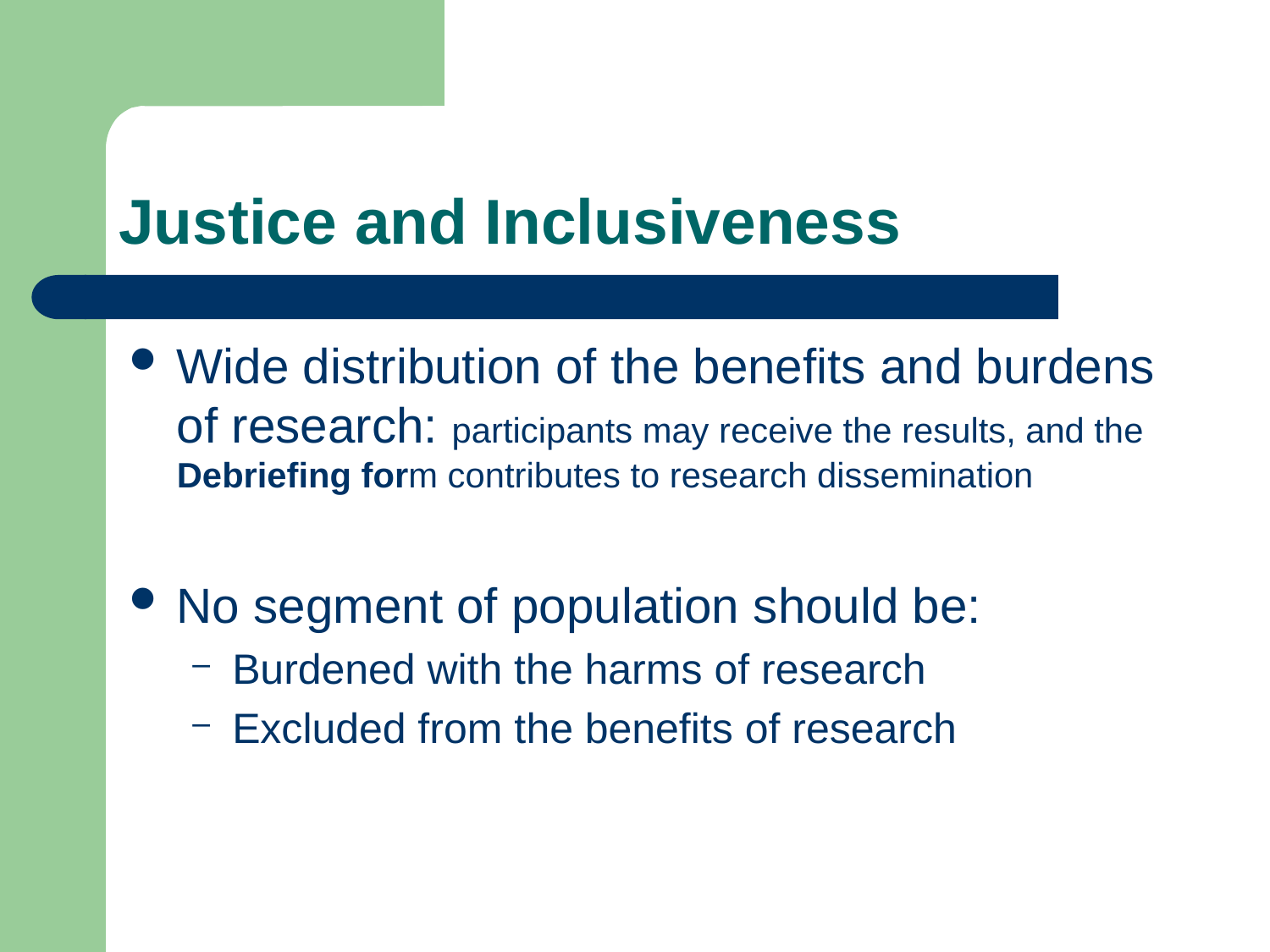

# Justice and Inclusiveness
Wide distribution of the benefits and burdens of research: participants may receive the results, and the Debriefing form contributes to research dissemination

No segment of population should be:
Burdened with the harms of research
Excluded from the benefits of research